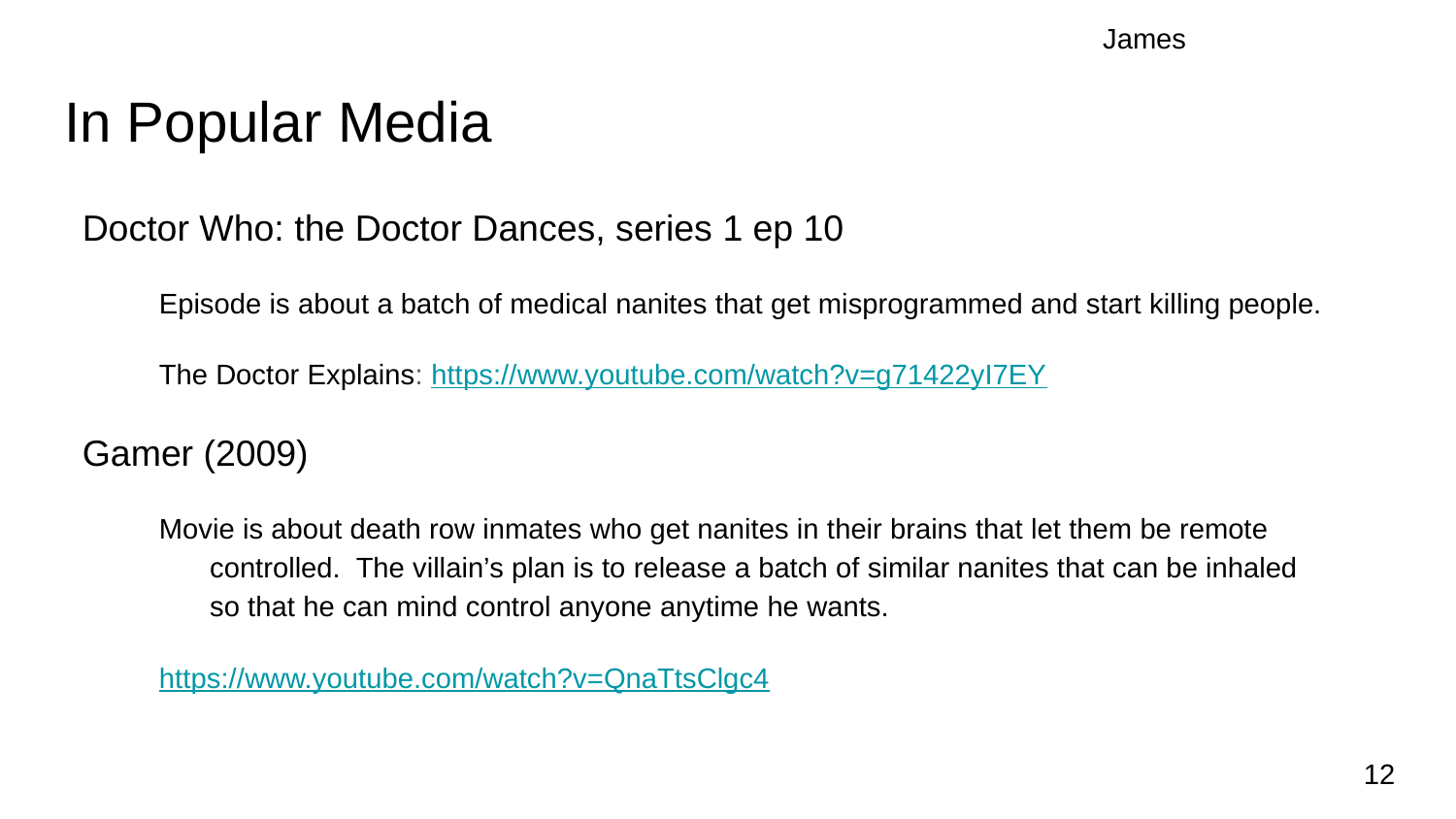

James
# In Popular Media
Doctor Who: the Doctor Dances, series 1 ep 10
Episode is about a batch of medical nanites that get misprogrammed and start killing people.
The Doctor Explains: https://www.youtube.com/watch?v=g71422yI7EY
Gamer (2009)
Movie is about death row inmates who get nanites in their brains that let them be remote controlled.  The villain’s plan is to release a batch of similar nanites that can be inhaled so that he can mind control anyone anytime he wants.
https://www.youtube.com/watch?v=QnaTtsClgc4
12